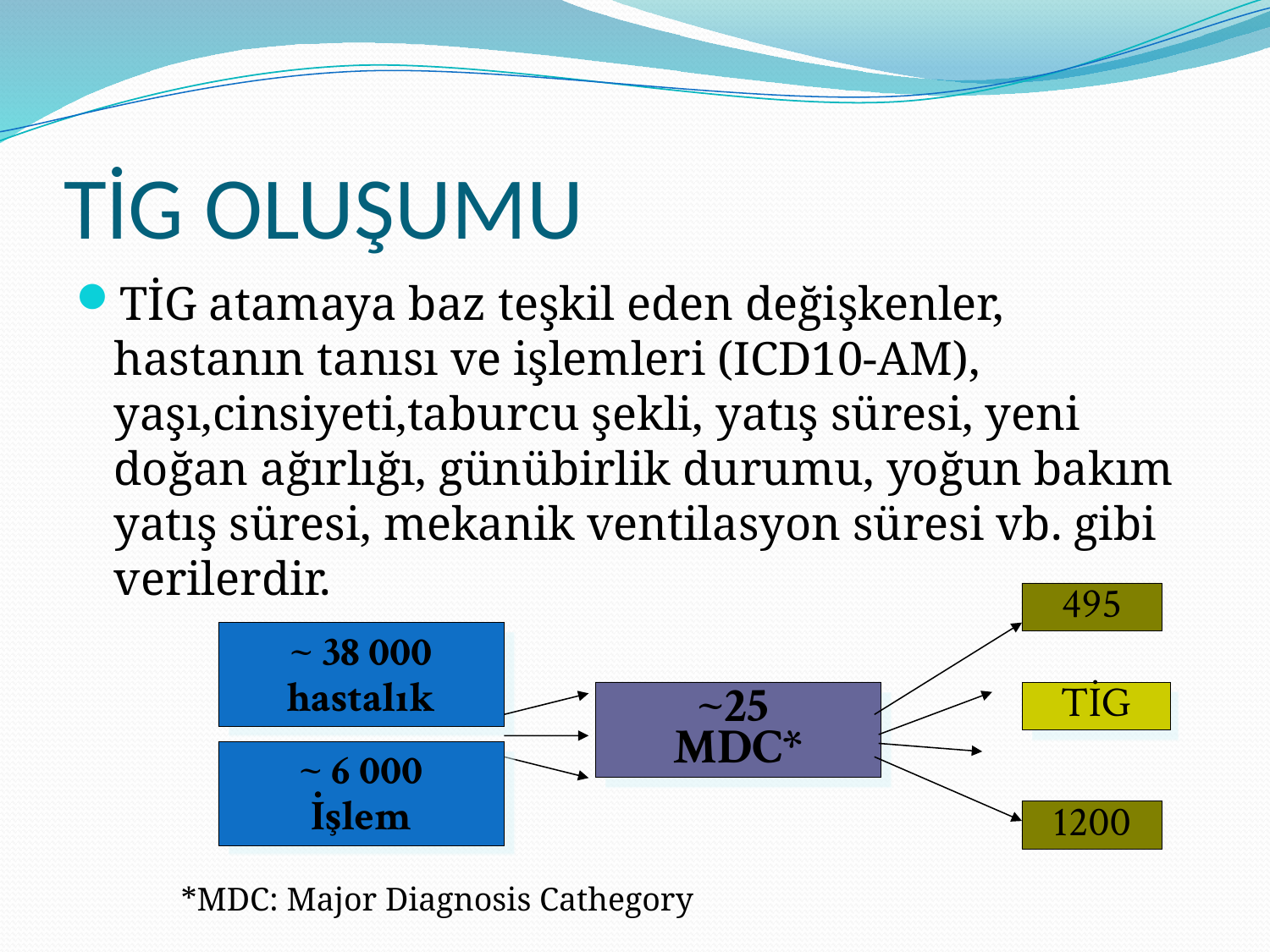

# TİG OLUŞUMU
TİG atamaya baz teşkil eden değişkenler, hastanın tanısı ve işlemleri (ICD10-AM), yaşı,cinsiyeti,taburcu şekli, yatış süresi, yeni doğan ağırlığı, günübirlik durumu, yoğun bakım yatış süresi, mekanik ventilasyon süresi vb. gibi verilerdir.

495

~ 38 000
hastalık
~25
MDC*
TİG

1200
~ 6 000
İşlem
*MDC: Major Diagnosis Cathegory